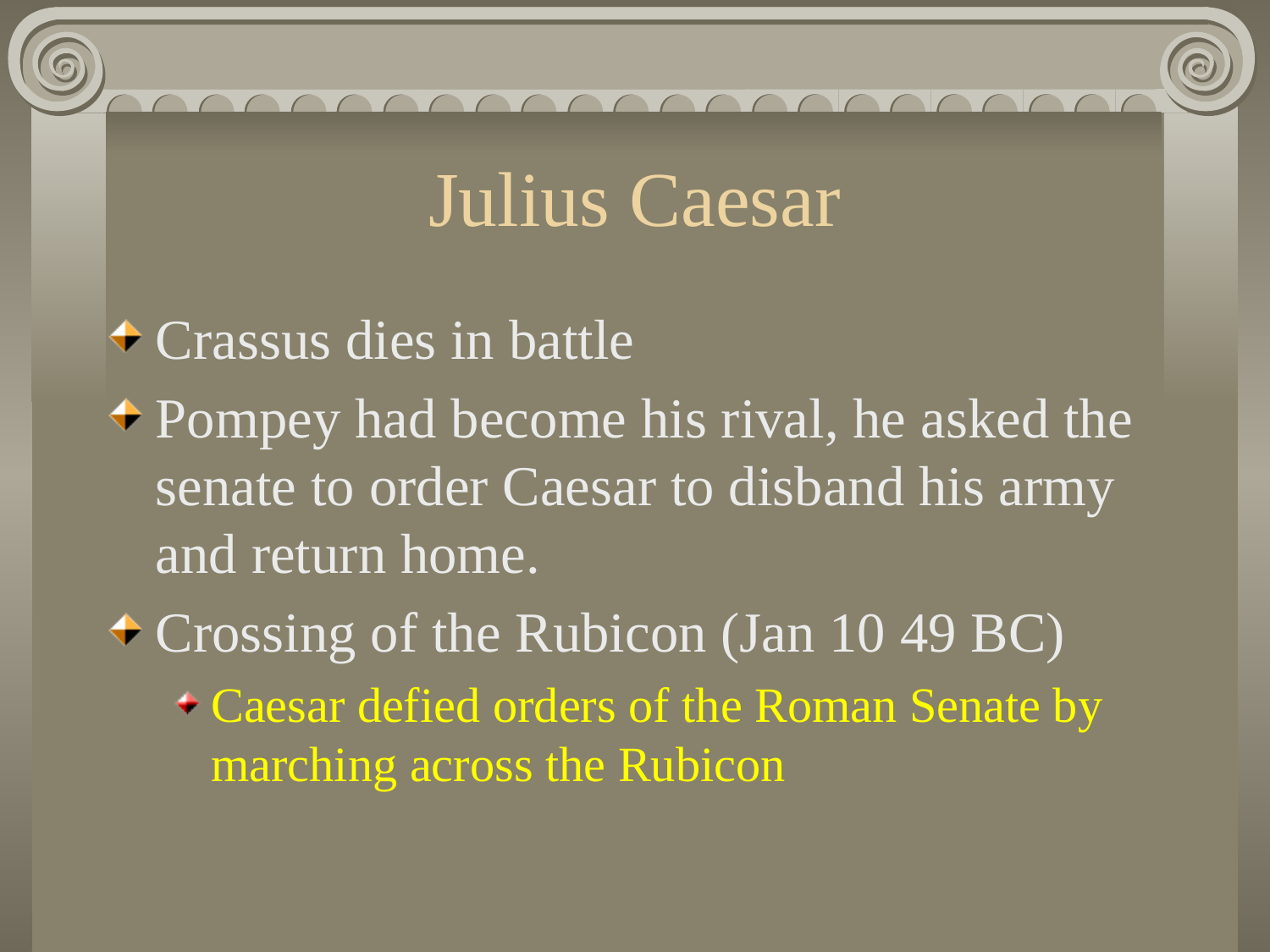

# Julius Caesar
Crassus dies in battle
Pompey had become his rival, he asked the senate to order Caesar to disband his army and return home.
Crossing of the Rubicon (Jan 10 49 BC)
Caesar defied orders of the Roman Senate by marching across the Rubicon